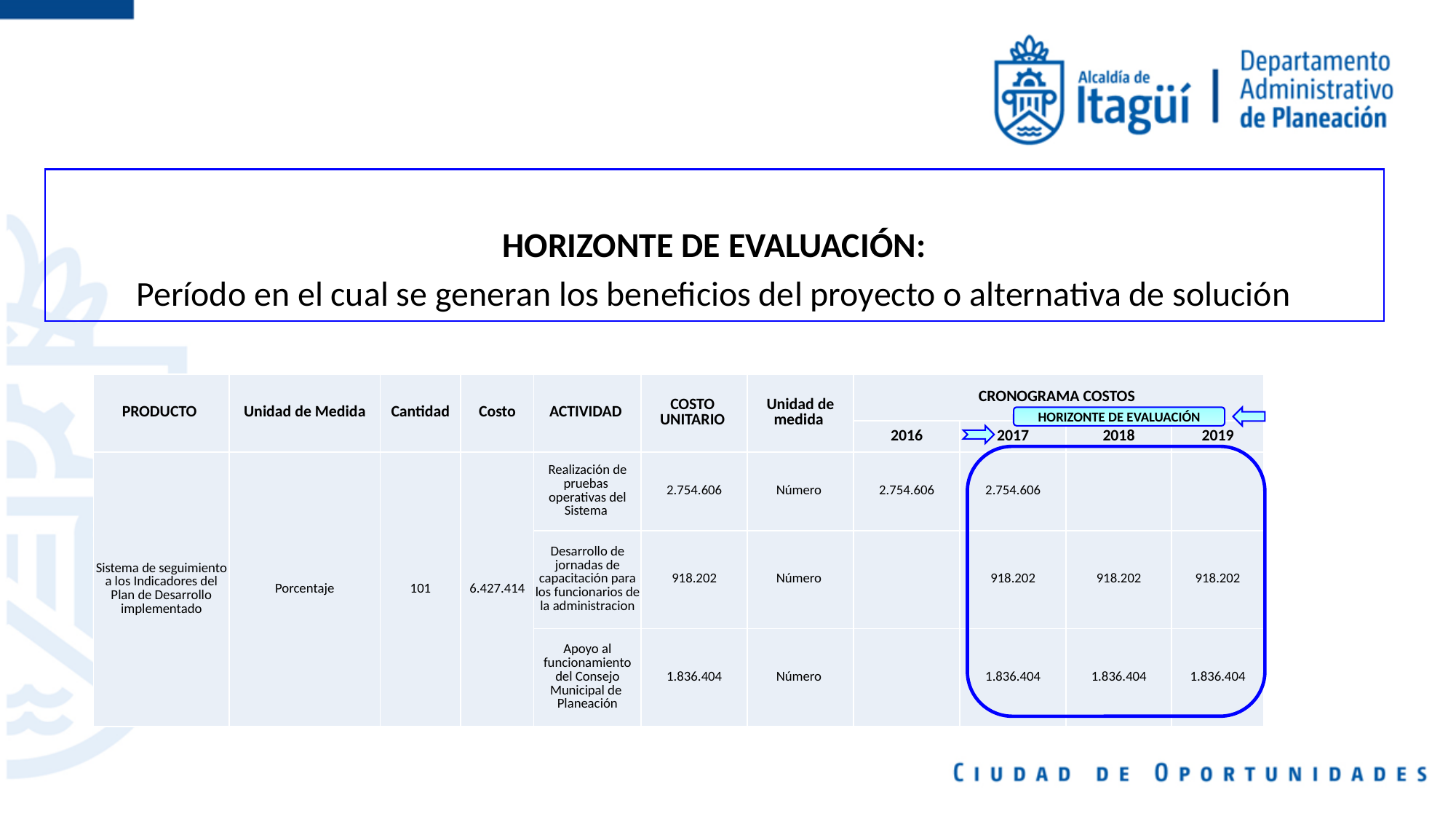

HORIZONTE DE EVALUACIÓN:
Período en el cual se generan los beneficios del proyecto o alternativa de solución

| PRODUCTO | Unidad de Medida | Cantidad | Costo | ACTIVIDAD | COSTO UNITARIO | Unidad de medida | CRONOGRAMA COSTOS |  |  |  |
| --- | --- | --- | --- | --- | --- | --- | --- | --- | --- | --- |
|  |  |  |  |  |  |  | 2016 | 2017 | 2018 | 2019 |
| Sistema de seguimiento a los Indicadores del Plan de Desarrollo implementado | Porcentaje | 101 | 6.427.414 | Realización de pruebas operativas del Sistema | 2.754.606 | Número | 2.754.606 | 2.754.606 |  |  |
|  |  |  |  | Desarrollo de jornadas de capacitación para los funcionarios de la administracion | 918.202 | Número |  | 918.202 | 918.202 | 918.202 |
|  |  |  |  | Apoyo al funcionamiento del Consejo Municipal de Planeación | 1.836.404 | Número |  | 1.836.404 | 1.836.404 | 1.836.404 |
HORIZONTE DE EVALUACIÓN